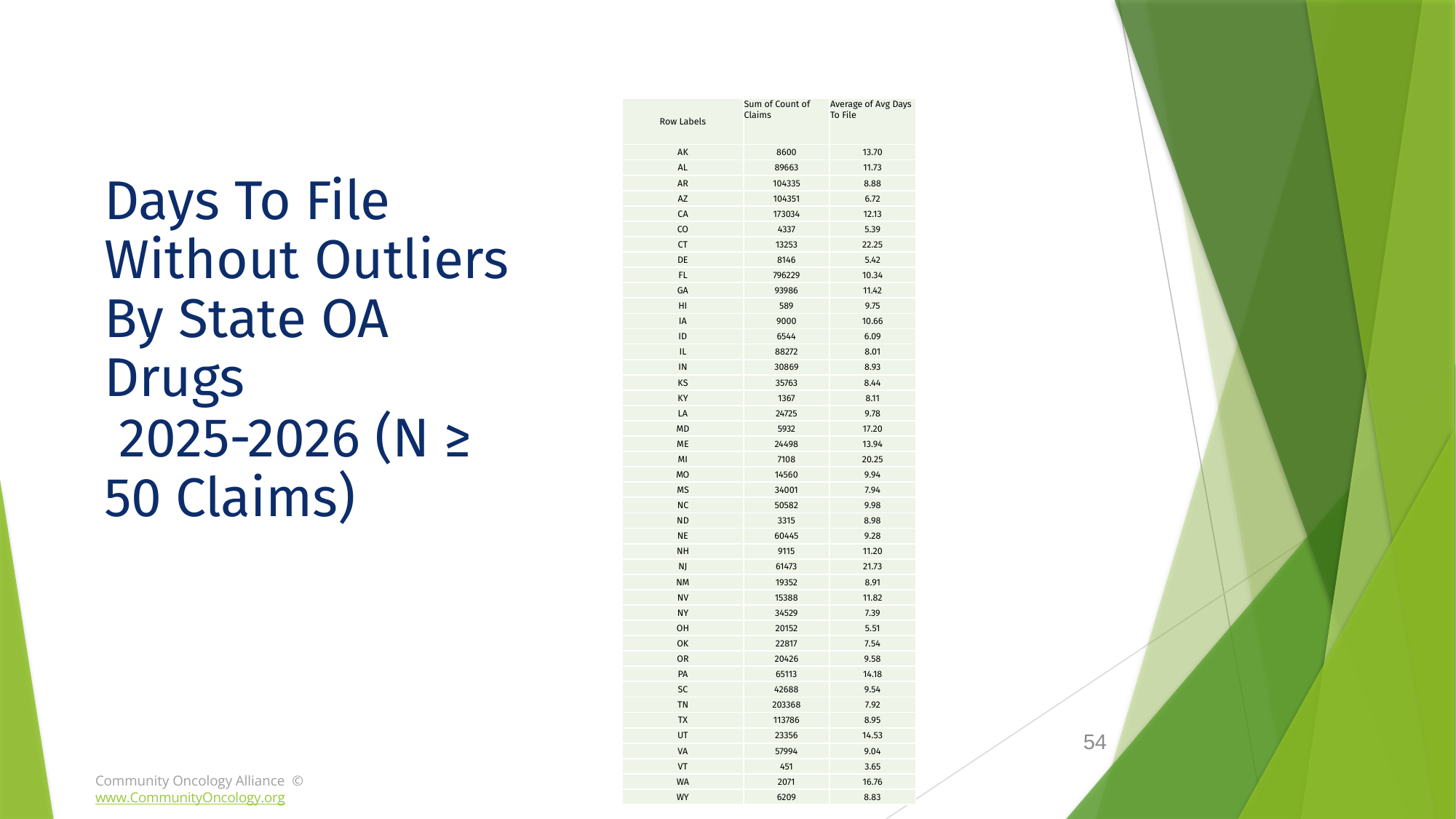

| Row Labels | Sum of Count of Claims | Average of Avg Days To File |
| --- | --- | --- |
| AK | 8600 | 13.70 |
| AL | 89663 | 11.73 |
| AR | 104335 | 8.88 |
| AZ | 104351 | 6.72 |
| CA | 173034 | 12.13 |
| CO | 4337 | 5.39 |
| CT | 13253 | 22.25 |
| DE | 8146 | 5.42 |
| FL | 796229 | 10.34 |
| GA | 93986 | 11.42 |
| HI | 589 | 9.75 |
| IA | 9000 | 10.66 |
| ID | 6544 | 6.09 |
| IL | 88272 | 8.01 |
| IN | 30869 | 8.93 |
| KS | 35763 | 8.44 |
| KY | 1367 | 8.11 |
| LA | 24725 | 9.78 |
| MD | 5932 | 17.20 |
| ME | 24498 | 13.94 |
| MI | 7108 | 20.25 |
| MO | 14560 | 9.94 |
| MS | 34001 | 7.94 |
| NC | 50582 | 9.98 |
| ND | 3315 | 8.98 |
| NE | 60445 | 9.28 |
| NH | 9115 | 11.20 |
| NJ | 61473 | 21.73 |
| NM | 19352 | 8.91 |
| NV | 15388 | 11.82 |
| NY | 34529 | 7.39 |
| OH | 20152 | 5.51 |
| OK | 22817 | 7.54 |
| OR | 20426 | 9.58 |
| PA | 65113 | 14.18 |
| SC | 42688 | 9.54 |
| TN | 203368 | 7.92 |
| TX | 113786 | 8.95 |
| UT | 23356 | 14.53 |
| VA | 57994 | 9.04 |
| VT | 451 | 3.65 |
| WA | 2071 | 16.76 |
| WY | 6209 | 8.83 |
# Days To File Without Outliers By State OA Drugs
 2025-2026 (N ≥ 50 Claims)
54
Community Oncology Alliance © www.CommunityOncology.org